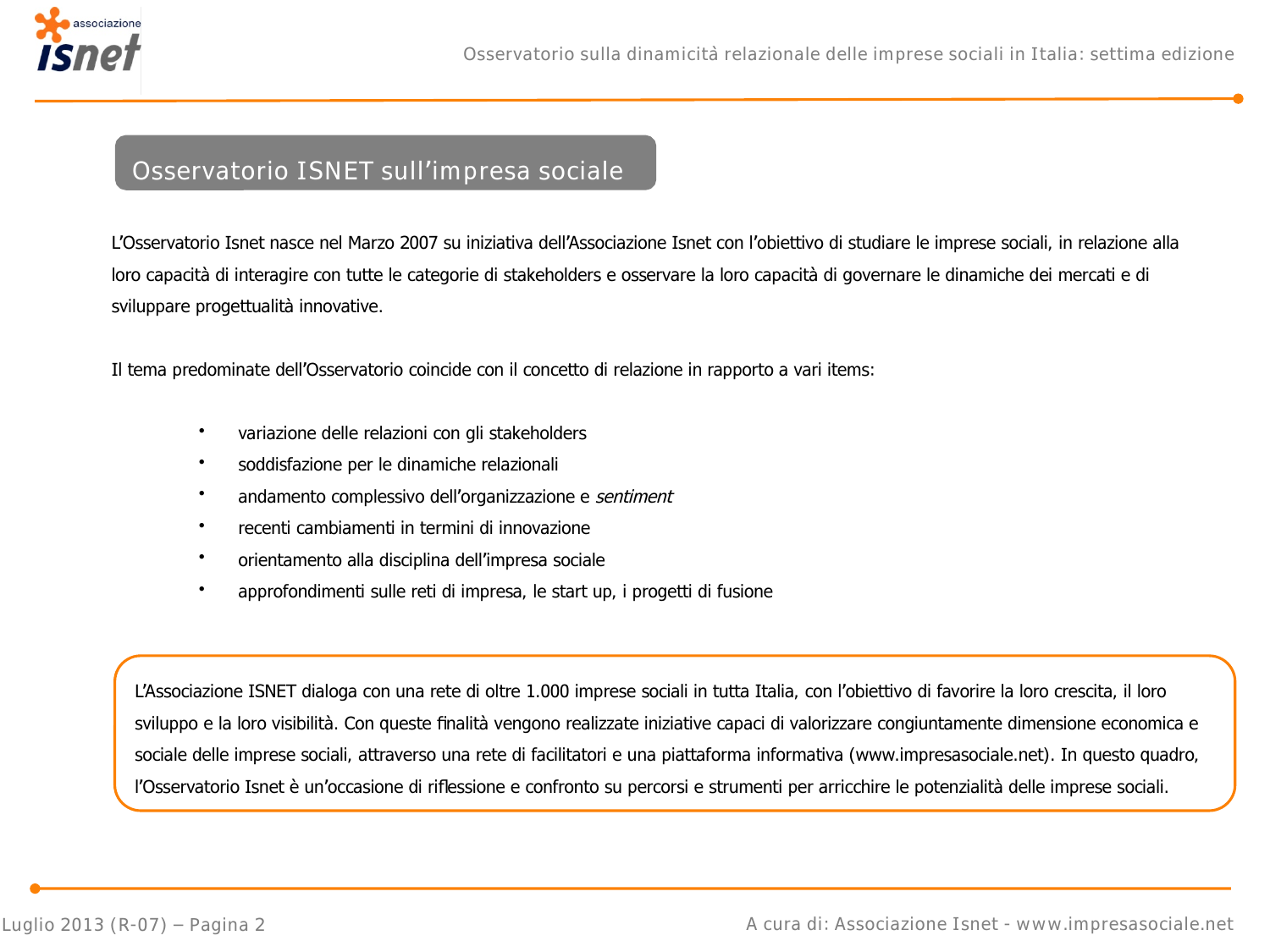

Osservatorio ISNET sull’impresa sociale
L’Osservatorio Isnet nasce nel Marzo 2007 su iniziativa dell’Associazione Isnet con l’obiettivo di studiare le imprese sociali, in relazione alla loro capacità di interagire con tutte le categorie di stakeholders e osservare la loro capacità di governare le dinamiche dei mercati e di sviluppare progettualità innovative.

Il tema predominate dell’Osservatorio coincide con il concetto di relazione in rapporto a vari items:

variazione delle relazioni con gli stakeholders
soddisfazione per le dinamiche relazionali
andamento complessivo dell’organizzazione e sentiment
recenti cambiamenti in termini di innovazione
orientamento alla disciplina dell’impresa sociale
approfondimenti sulle reti di impresa, le start up, i progetti di fusione
L’Associazione ISNET dialoga con una rete di oltre 1.000 imprese sociali in tutta Italia, con l’obiettivo di favorire la loro crescita, il loro sviluppo e la loro visibilità. Con queste finalità vengono realizzate iniziative capaci di valorizzare congiuntamente dimensione economica e sociale delle imprese sociali, attraverso una rete di facilitatori e una piattaforma informativa (www.impresasociale.net). In questo quadro, l’Osservatorio Isnet è un’occasione di riflessione e confronto su percorsi e strumenti per arricchire le potenzialità delle imprese sociali.